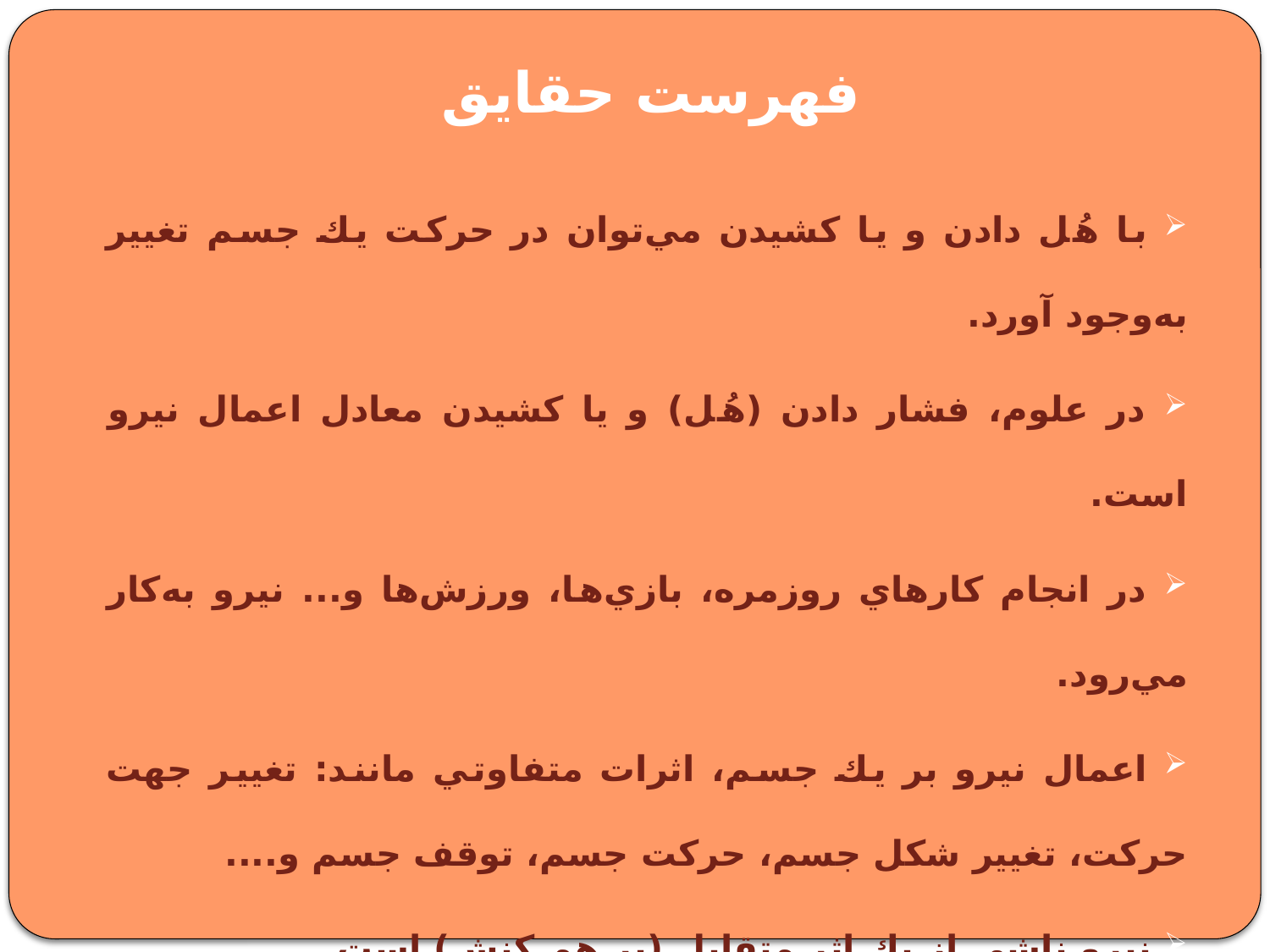

# فهرست حقايق
 با هُل دادن و يا كشيدن مي‌توان در حركت يك جسم تغيير به‌وجود آورد.
 در علوم، فشار دادن (هُل) و يا كشيدن معادل اعمال نيرو است.
 در انجام كارهاي روزمره، باز‌ي‌ها، ورزش‌ها و... نيرو به‌كار مي‌رود.
 اعمال نيرو بر يك جسم، اثرات متفاوتي مانند: تغيير جهت حركت، تغيير شكل جسم، حركت جسم، توقف جسم و....
 نيرو ناشي از يك اثر متقابل (بر هم كنش) است.
 اگر نيروي‌هاي وارد بر جسم ساكن موازنه شوند، جسم ساكن مي‌ماند در
غير اين‌صورت شروع به حركت مي‌كند.